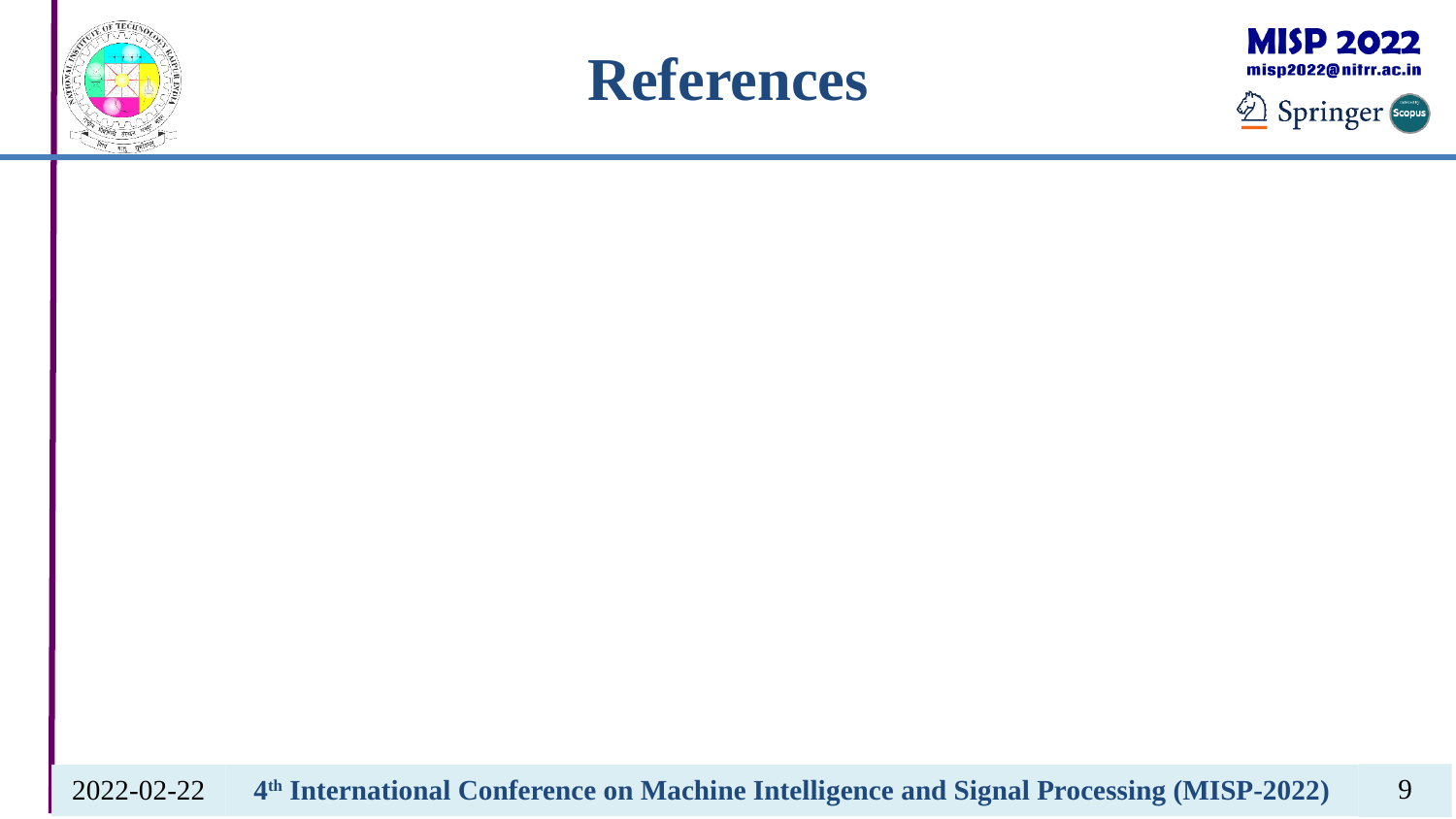

9
2022-02-22
4th International Conference on Machine Intelligence and Signal Processing (MISP-2022)